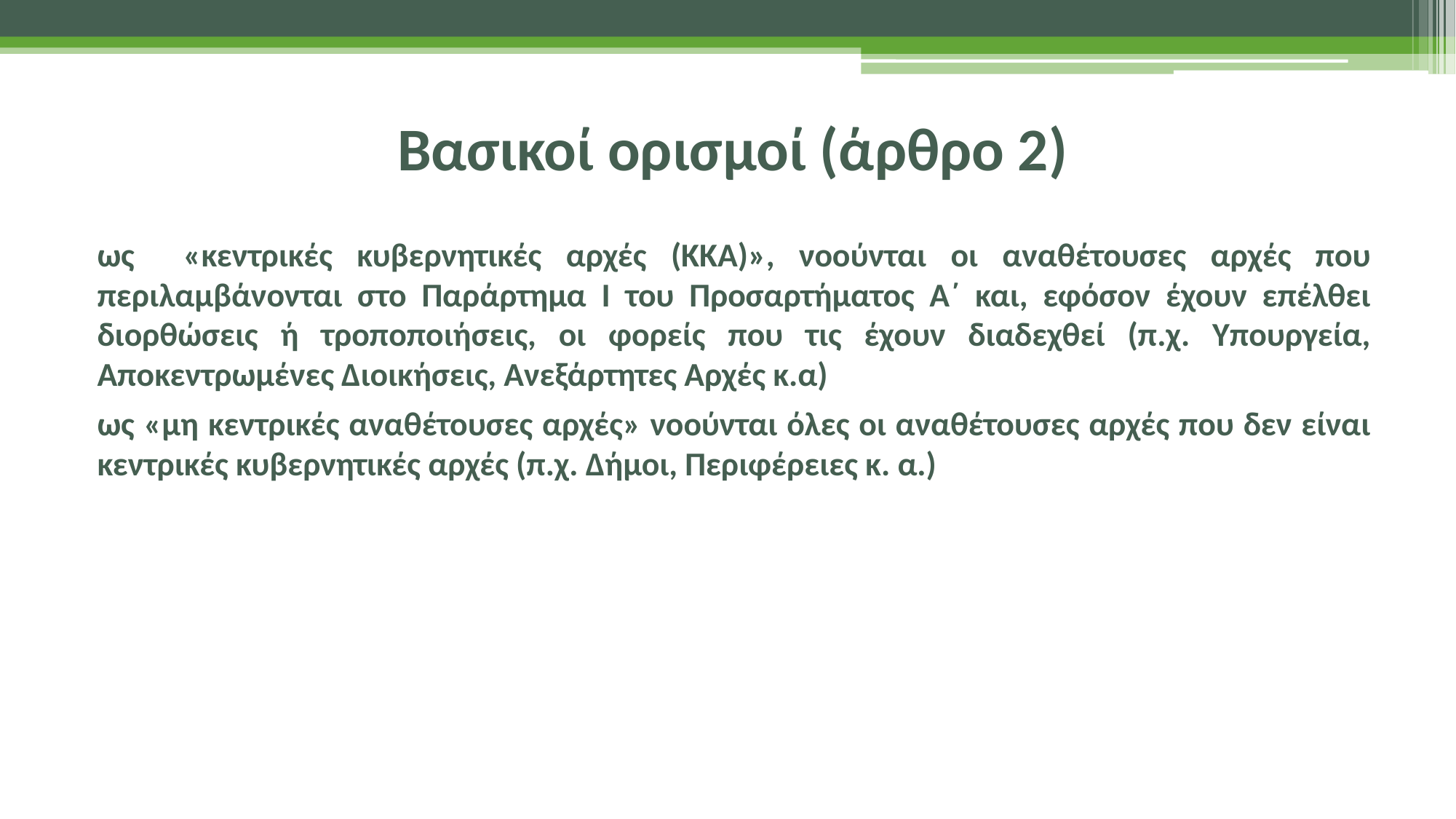

# Βασικοί ορισμοί (άρθρο 2)
ως  «κεντρικές κυβερνητικές αρχές (ΚΚΑ)», νοούνται οι αναθέτουσες αρχές που περιλαμβάνονται στο Παράρτημα I του Προσαρτήματος Α΄ και, εφόσον έχουν επέλθει διορθώσεις ή τροποποιήσεις, οι φορείς που τις έχουν διαδεχθεί (π.χ. Υπουργεία, Αποκεντρωμένες Διοικήσεις, Ανεξάρτητες Αρχές κ.α)
ως «μη κεντρικές αναθέτουσες αρχές» νοούνται όλες οι αναθέτουσες αρχές που δεν είναι κεντρικές κυβερνητικές αρχές (π.χ. Δήμοι, Περιφέρειες κ. α.)